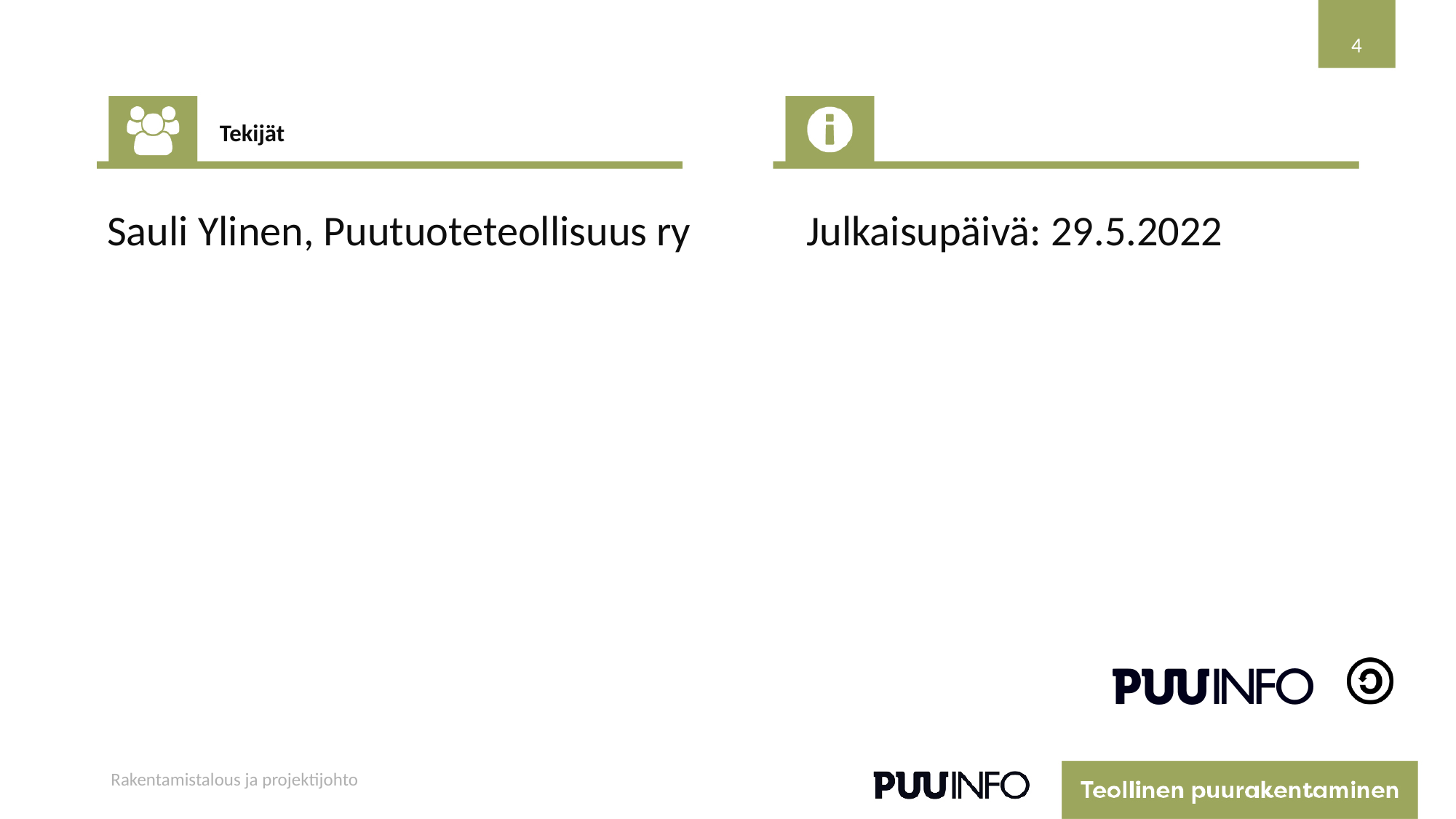

4

Tekijät
Sauli Ylinen, Puutuoteteollisuus ry
Julkaisupäivä: 29.5.2022
Rakentamistalous ja projektijohto